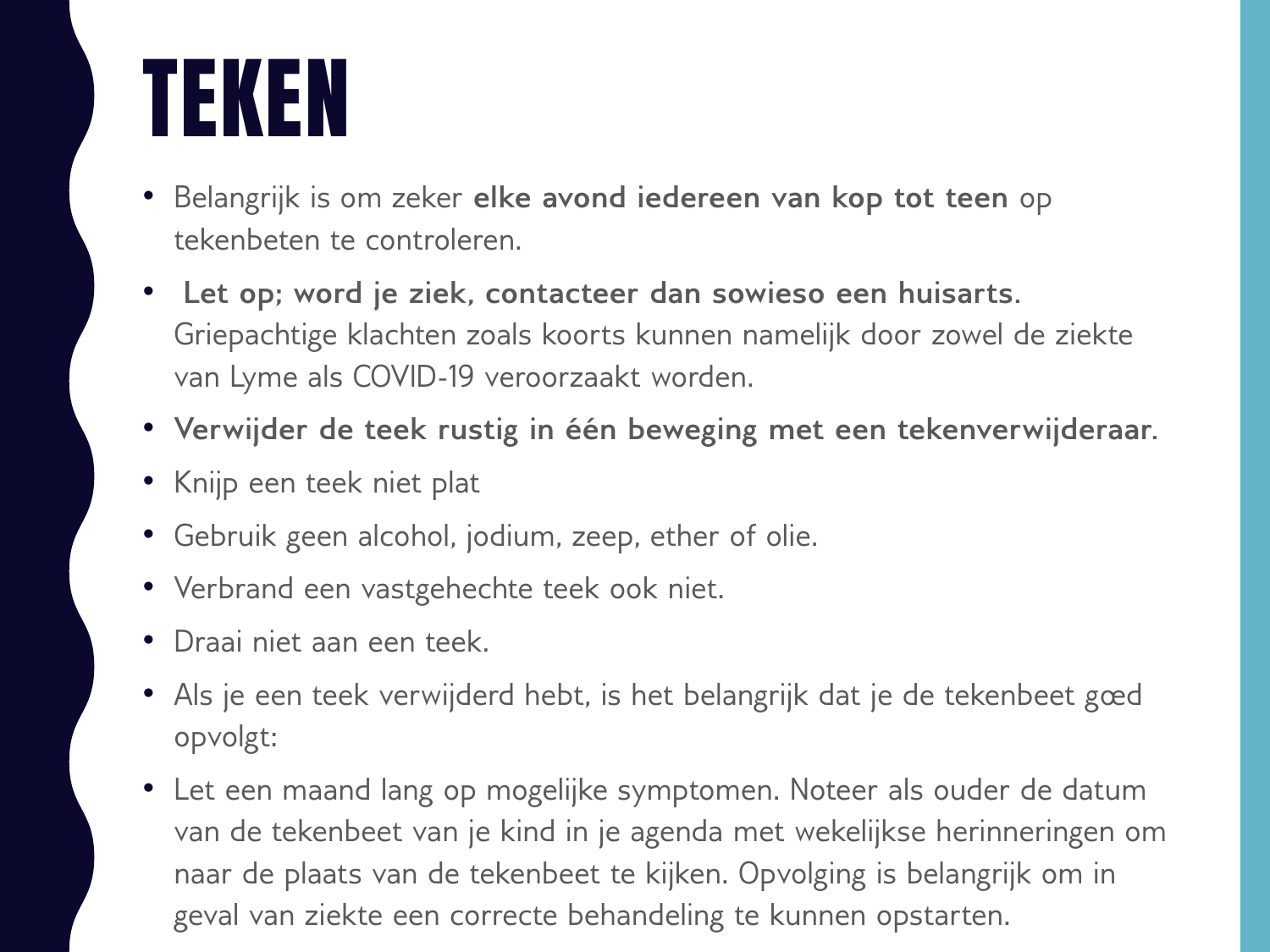

# Teken
Belangrijk is om zeker elke avond iedereen van kop tot teen op tekenbeten te controleren.
 Let op; word je ziek, contacteer dan sowieso een huisarts. Griepachtige klachten zoals koorts kunnen namelijk door zowel de ziekte van Lyme als COVID-19 veroorzaakt worden.
Verwijder de teek rustig in één beweging met een tekenverwijderaar.
Knijp een teek niet plat
Gebruik geen alcohol, jodium, zeep, ether of olie.
Verbrand een vastgehechte teek ook niet.
Draai niet aan een teek.
Als je een teek verwijderd hebt, is het belangrijk dat je de tekenbeet goed opvolgt:
Let een maand lang op mogelijke symptomen. Noteer als ouder de datum van de tekenbeet van je kind in je agenda met wekelijkse herinneringen om naar de plaats van de tekenbeet te kijken. Opvolging is belangrijk om in geval van ziekte een correcte behandeling te kunnen opstarten.